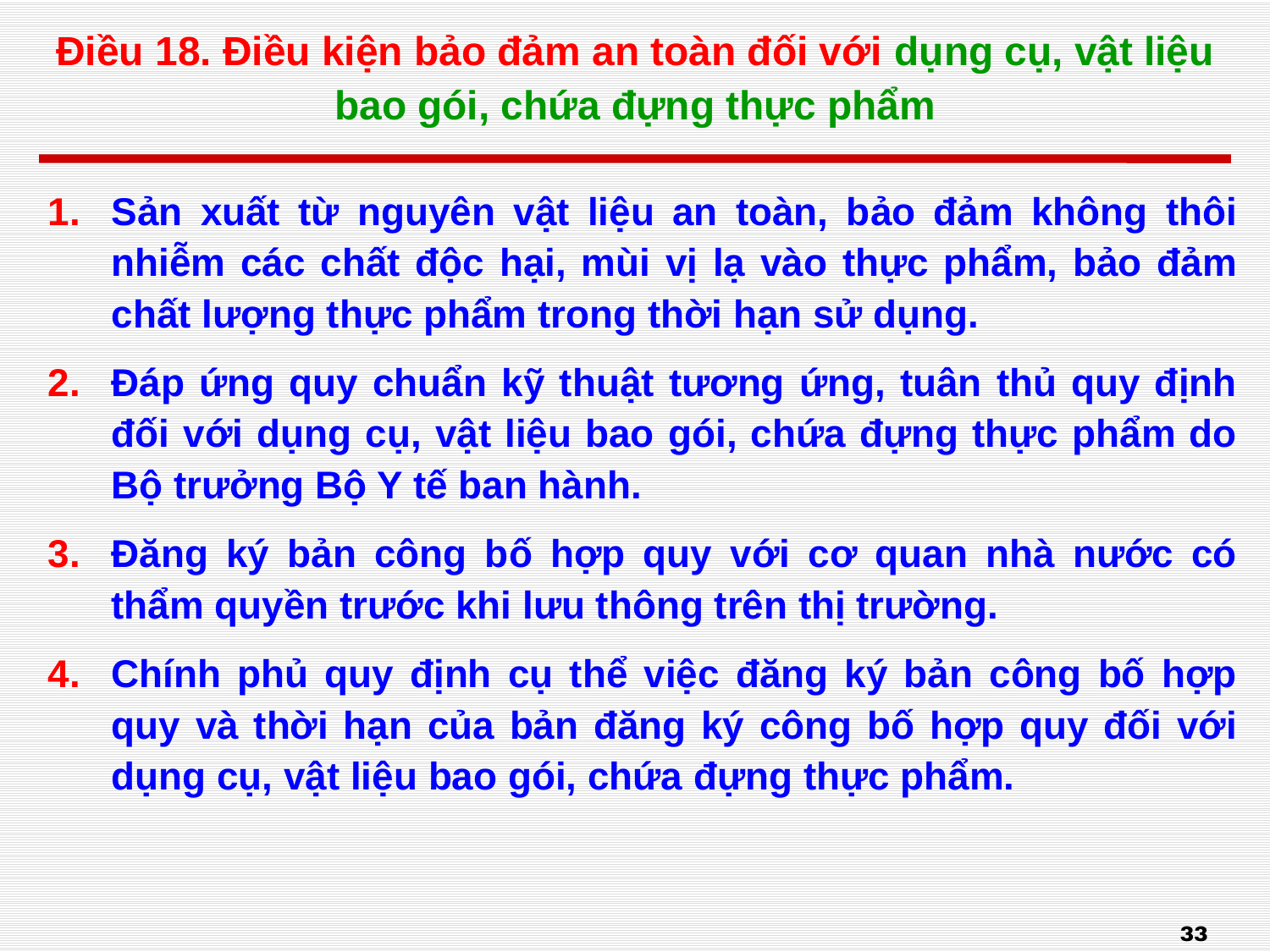

# Điều 18. Điều kiện bảo đảm an toàn đối với dụng cụ, vật liệu bao gói, chứa đựng thực phẩm
Sản xuất từ nguyên vật liệu an toàn, bảo đảm không thôi nhiễm các chất độc hại, mùi vị lạ vào thực phẩm, bảo đảm chất lượng thực phẩm trong thời hạn sử dụng.
Đáp ứng quy chuẩn kỹ thuật tương ứng, tuân thủ quy định đối với dụng cụ, vật liệu bao gói, chứa đựng thực phẩm do Bộ trưởng Bộ Y tế ban hành.
Đăng ký bản công bố hợp quy với cơ quan nhà nước có thẩm quyền trước khi lưu thông trên thị trường.
Chính phủ quy định cụ thể việc đăng ký bản công bố hợp quy và thời hạn của bản đăng ký công bố hợp quy đối với dụng cụ, vật liệu bao gói, chứa đựng thực phẩm.